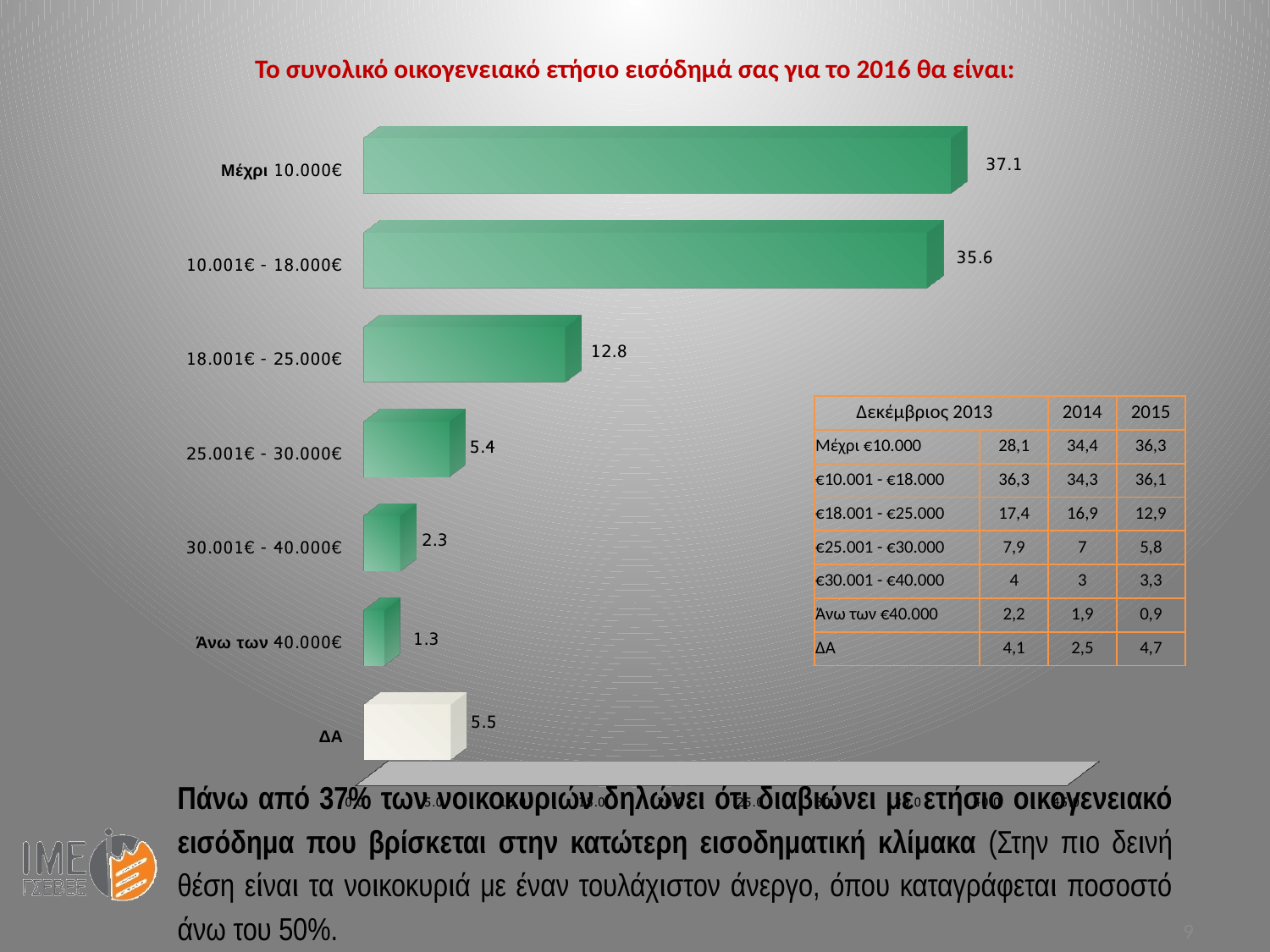

Το συνολικό οικογενειακό ετήσιο εισόδημά σας για το 2016 θα είναι:

[unsupported chart]

| Δεκέμβριος 2013 |  | 2014 | 2015 |
| --- | --- | --- | --- |
| Μέχρι €10.000 | 28,1 | 34,4 | 36,3 |
| €10.001 - €18.000 | 36,3 | 34,3 | 36,1 |
| €18.001 - €25.000 | 17,4 | 16,9 | 12,9 |
| €25.001 - €30.000 | 7,9 | 7 | 5,8 |
| €30.001 - €40.000 | 4 | 3 | 3,3 |
| Άνω των €40.000 | 2,2 | 1,9 | 0,9 |
| ΔΑ | 4,1 | 2,5 | 4,7 |
Πάνω από 37% των νοικοκυριών δηλώνει ότι διαβιώνει με ετήσιο οικογενειακό εισόδημα που βρίσκεται στην κατώτερη εισοδηματική κλίμακα (Στην πιο δεινή θέση είναι τα νοικοκυριά με έναν τουλάχιστον άνεργο, όπου καταγράφεται ποσοστό άνω του 50%.
9